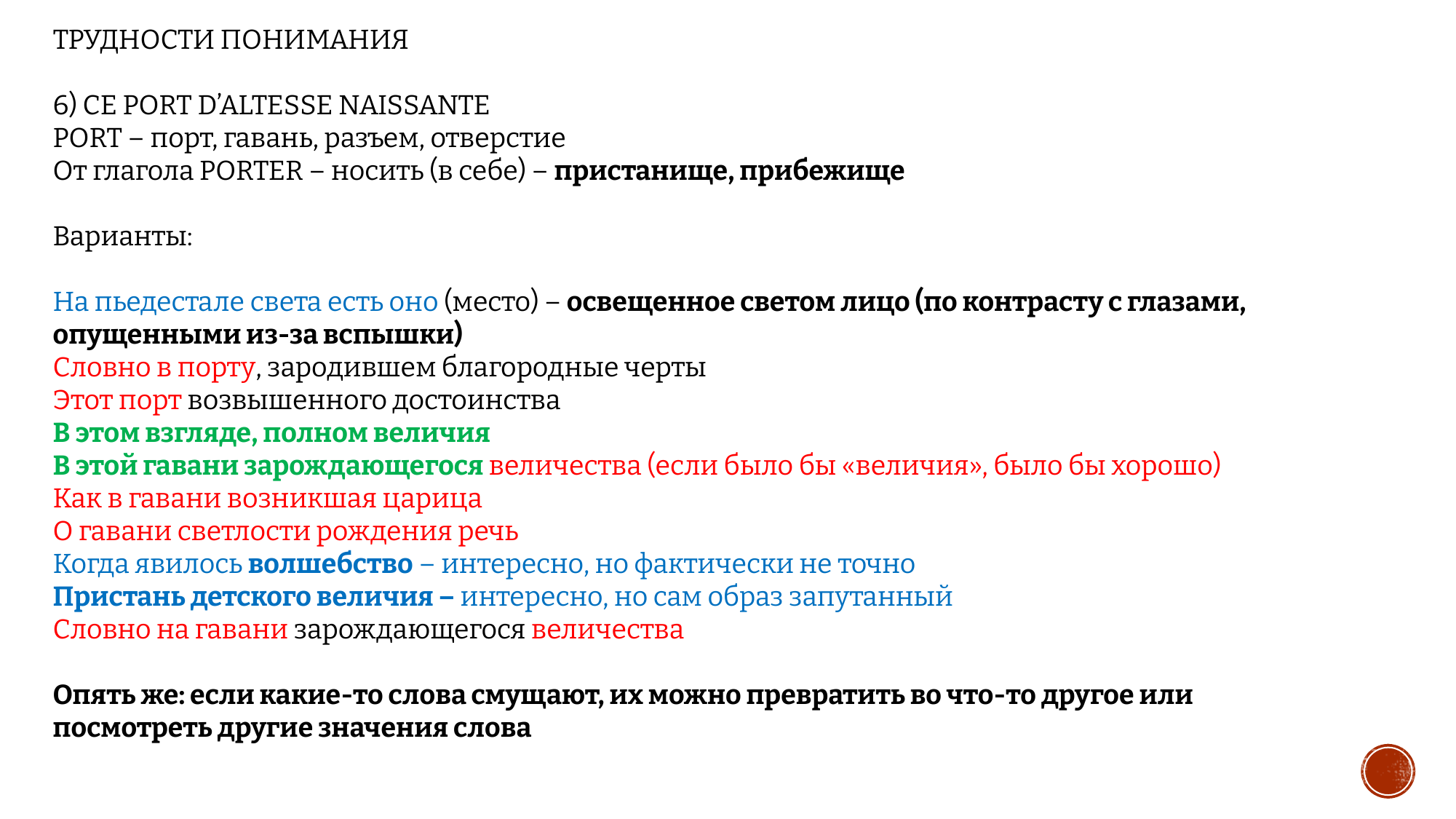

ТРУДНОСТИ ПОНИМАНИЯ

6) CE PORT D’ALTESSE NAISSANTE
PORT – порт, гавань, разъем, отверстие
От глагола PORTER – носить (в себе) – пристанище, прибежище

Варианты:

На пьедестале света есть оно (место) – освещенное светом лицо (по контрасту с глазами, опущенными из-за вспышки)
Словно в порту, зародившем благородные черты
Этот порт возвышенного достоинства
В этом взгляде, полном величия
В этой гавани зарождающегося величества (если было бы «величия», было бы хорошо)
Как в гавани возникшая царица
О гавани светлости рождения речь
Когда явилось волшебство – интересно, но фактически не точно
Пристань детского величия – интересно, но сам образ запутанный
Словно на гавани зарождающегося величества

Опять же: если какие-то слова смущают, их можно превратить во что-то другое или посмотреть другие значения слова